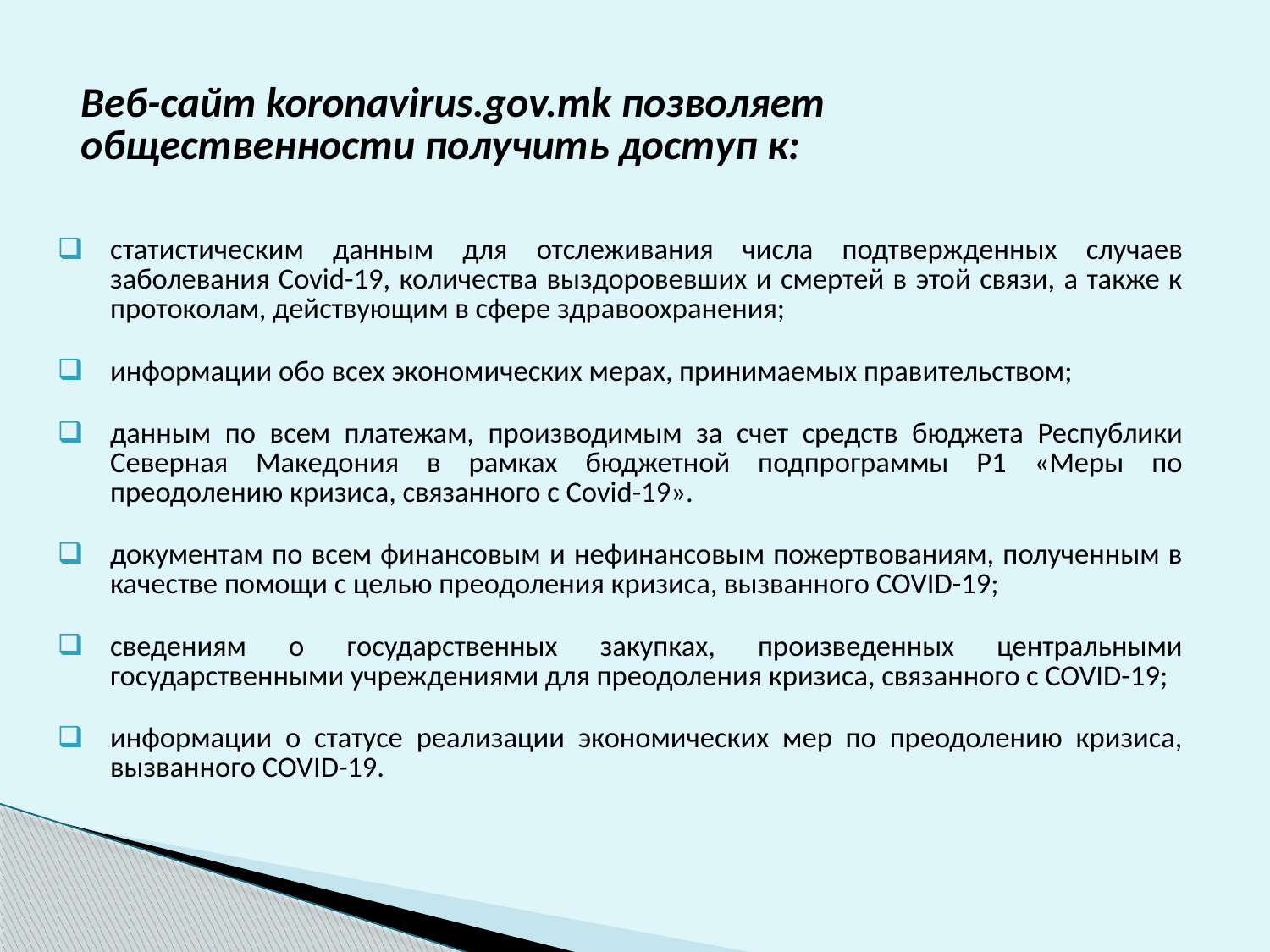

# Веб-сайт koronavirus.gov.mk позволяет общественности получить доступ к:

статистическим данным для отслеживания числа подтвержденных случаев заболевания Covid-19, количества выздоровевших и смертей в этой связи, а также к протоколам, действующим в сфере здравоохранения;

информации обо всех экономических мерах, принимаемых правительством;

данным по всем платежам, производимым за счет средств бюджета Республики Северная Македония в рамках бюджетной подпрограммы Р1 «Меры по преодолению кризиса, связанного с Covid-19».

документам по всем финансовым и нефинансовым пожертвованиям, полученным в качестве помощи с целью преодоления кризиса, вызванного COVID-19;

сведениям о государственных закупках, произведенных центральными государственными учреждениями для преодоления кризиса, связанного с COVID-19;

информации о статусе реализации экономических мер по преодолению кризиса, вызванного COVID-19.